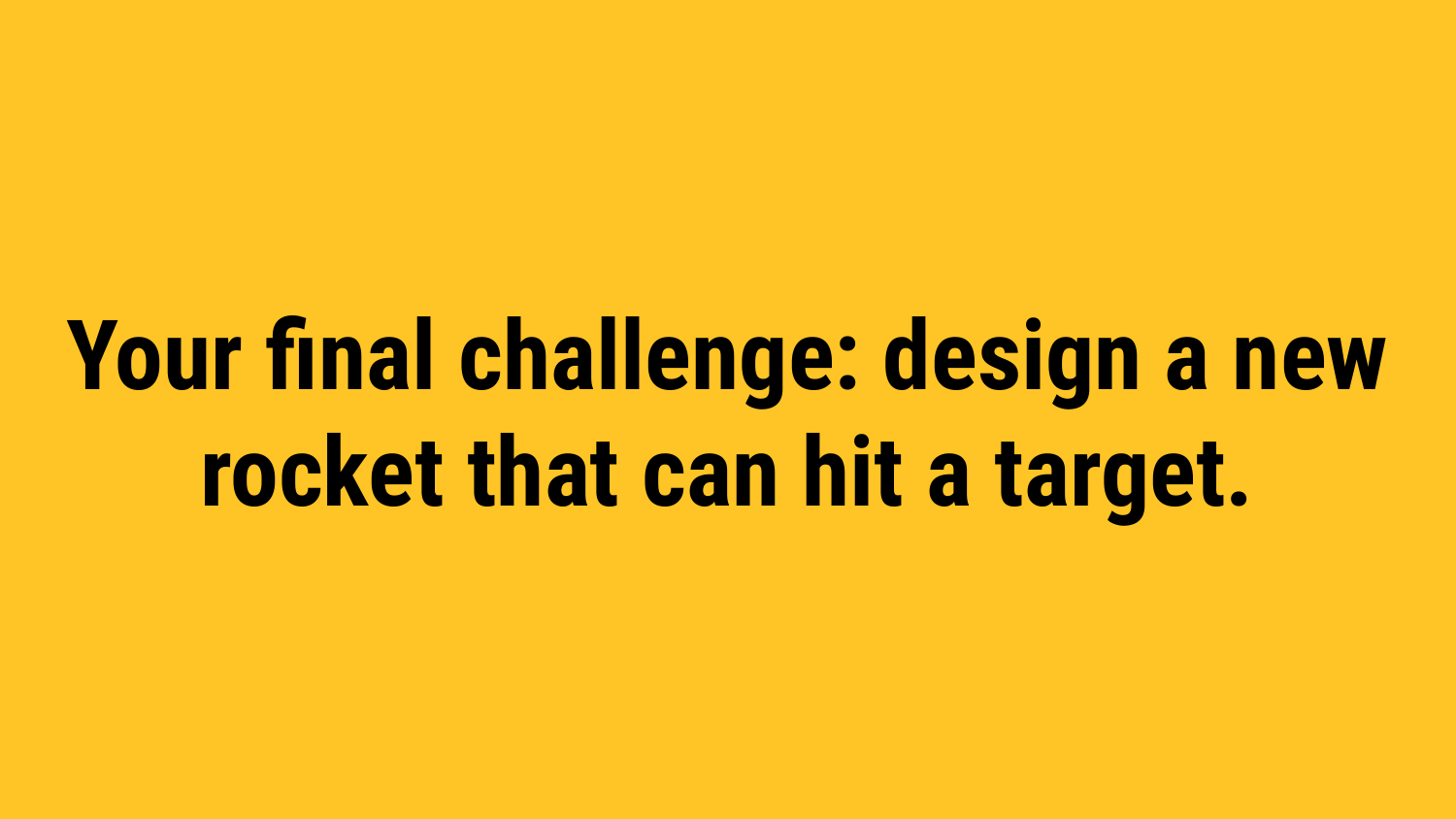

# Your final challenge: design a new rocket that can hit a target.